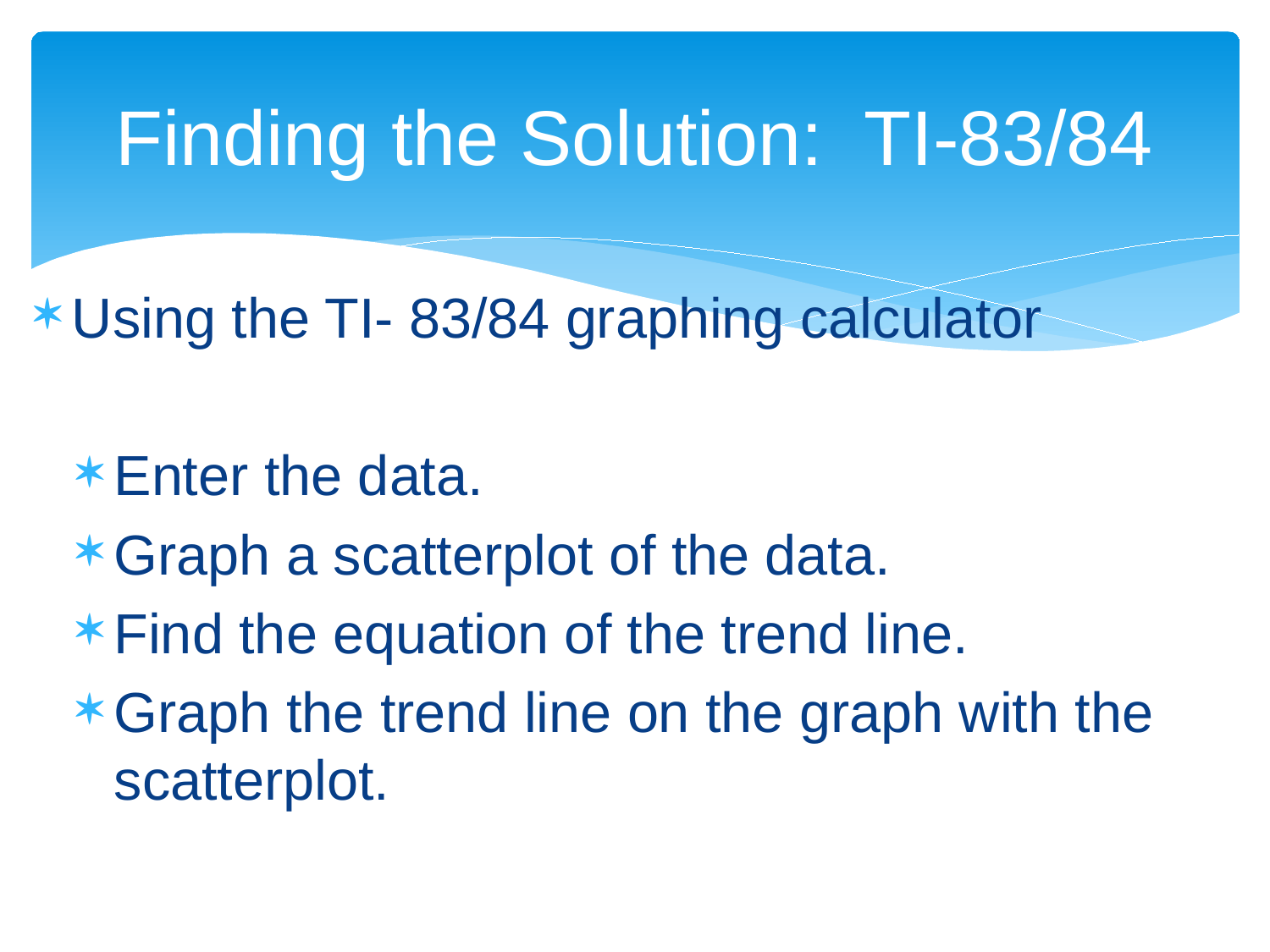

# Finding the Solution:  TI-83/84
Using the TI- 83/84 graphing calculator

Enter the data.
Graph a scatterplot of the data.
Find the equation of the trend line.
Graph the trend line on the graph with the scatterplot.